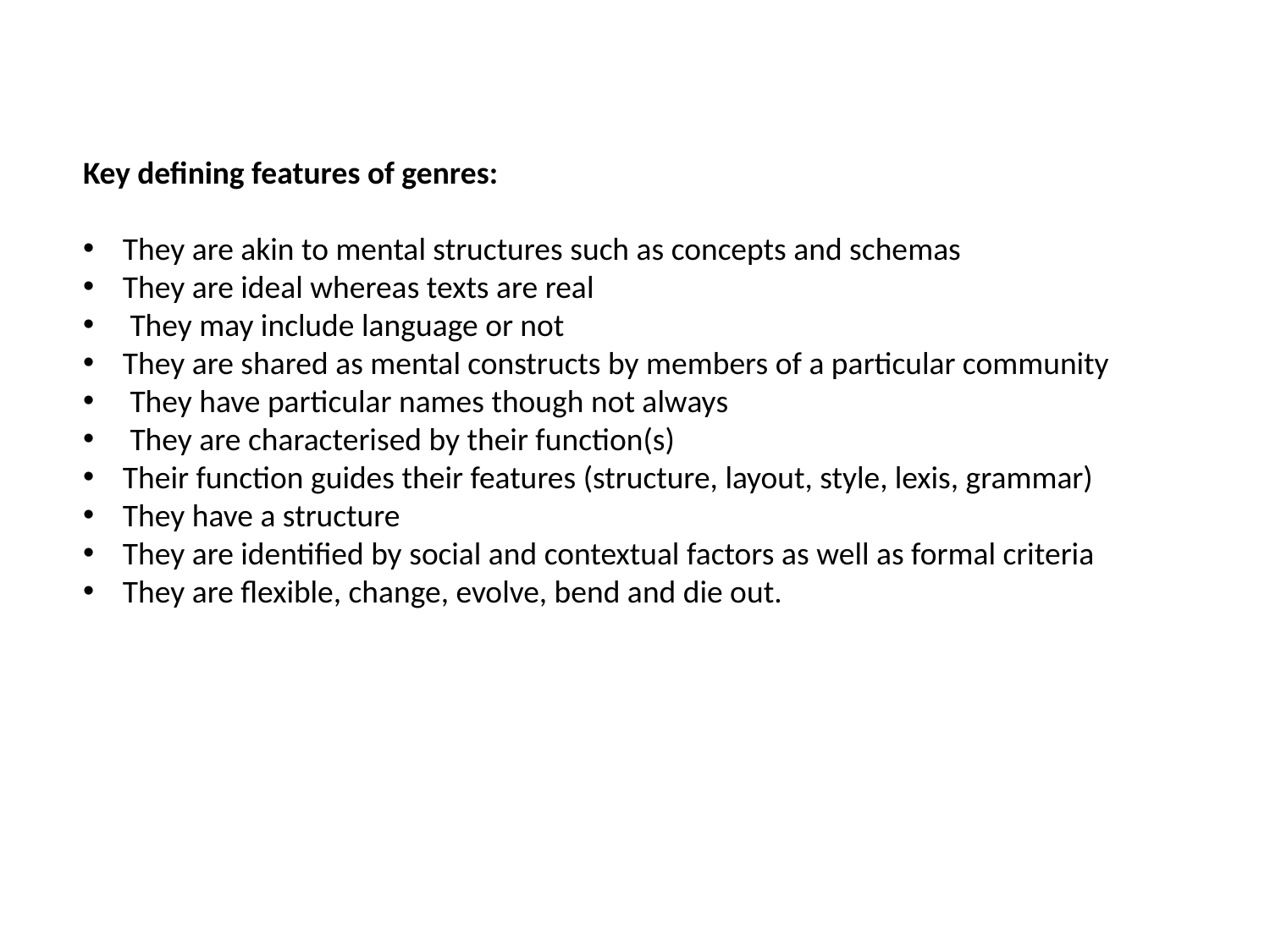

Key defining features of genres:

They are akin to mental structures such as concepts and schemas
They are ideal whereas texts are real
 They may include language or not
They are shared as mental constructs by members of a particular community
 They have particular names though not always
 They are characterised by their function(s)
Their function guides their features (structure, layout, style, lexis, grammar)
They have a structure
They are identified by social and contextual factors as well as formal criteria
They are flexible, change, evolve, bend and die out.